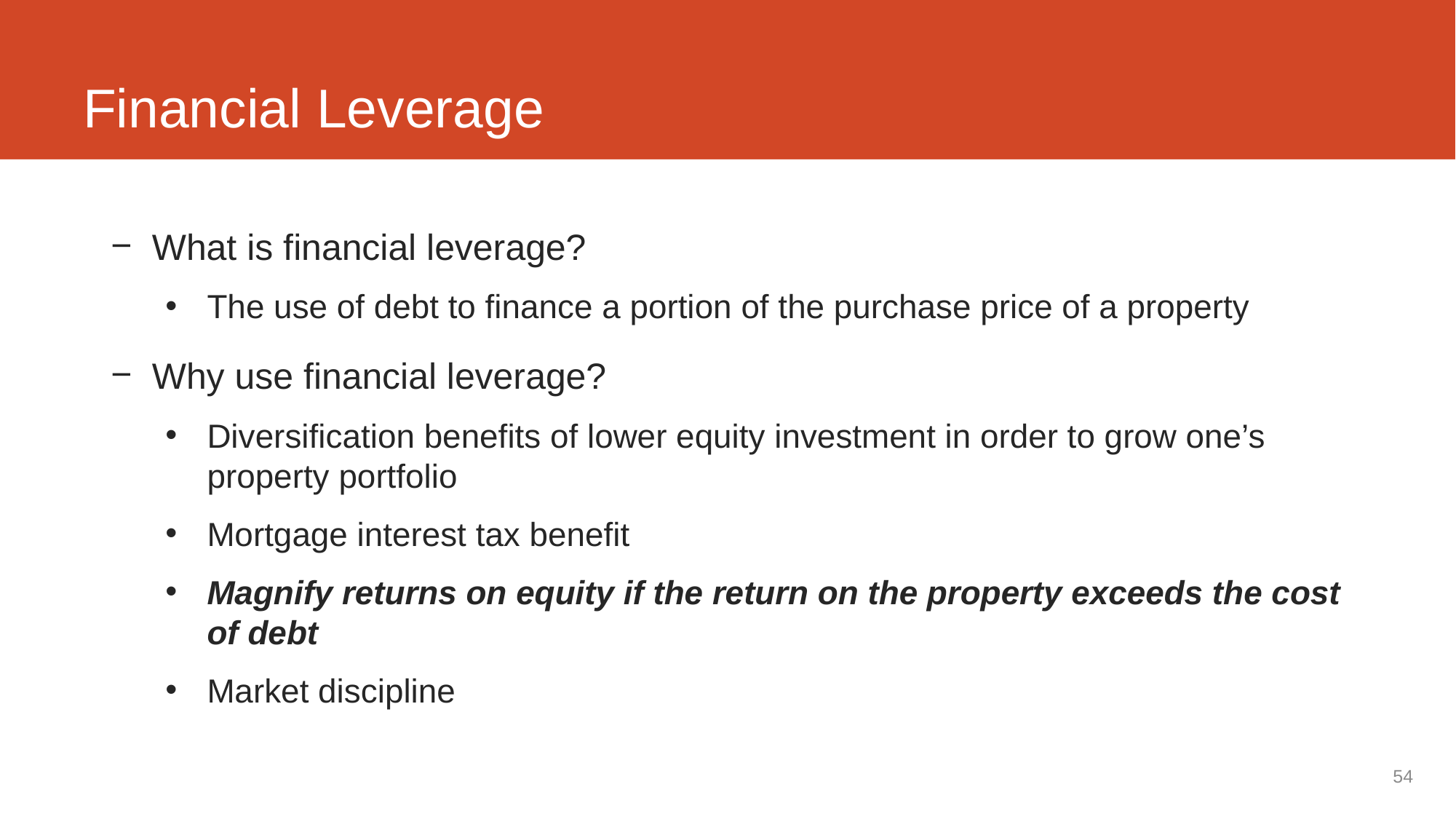

# Financial Leverage
What is financial leverage?
The use of debt to finance a portion of the purchase price of a property
Why use financial leverage?
Diversification benefits of lower equity investment in order to grow one’s property portfolio
Mortgage interest tax benefit
Magnify returns on equity if the return on the property exceeds the cost of debt
Market discipline
54